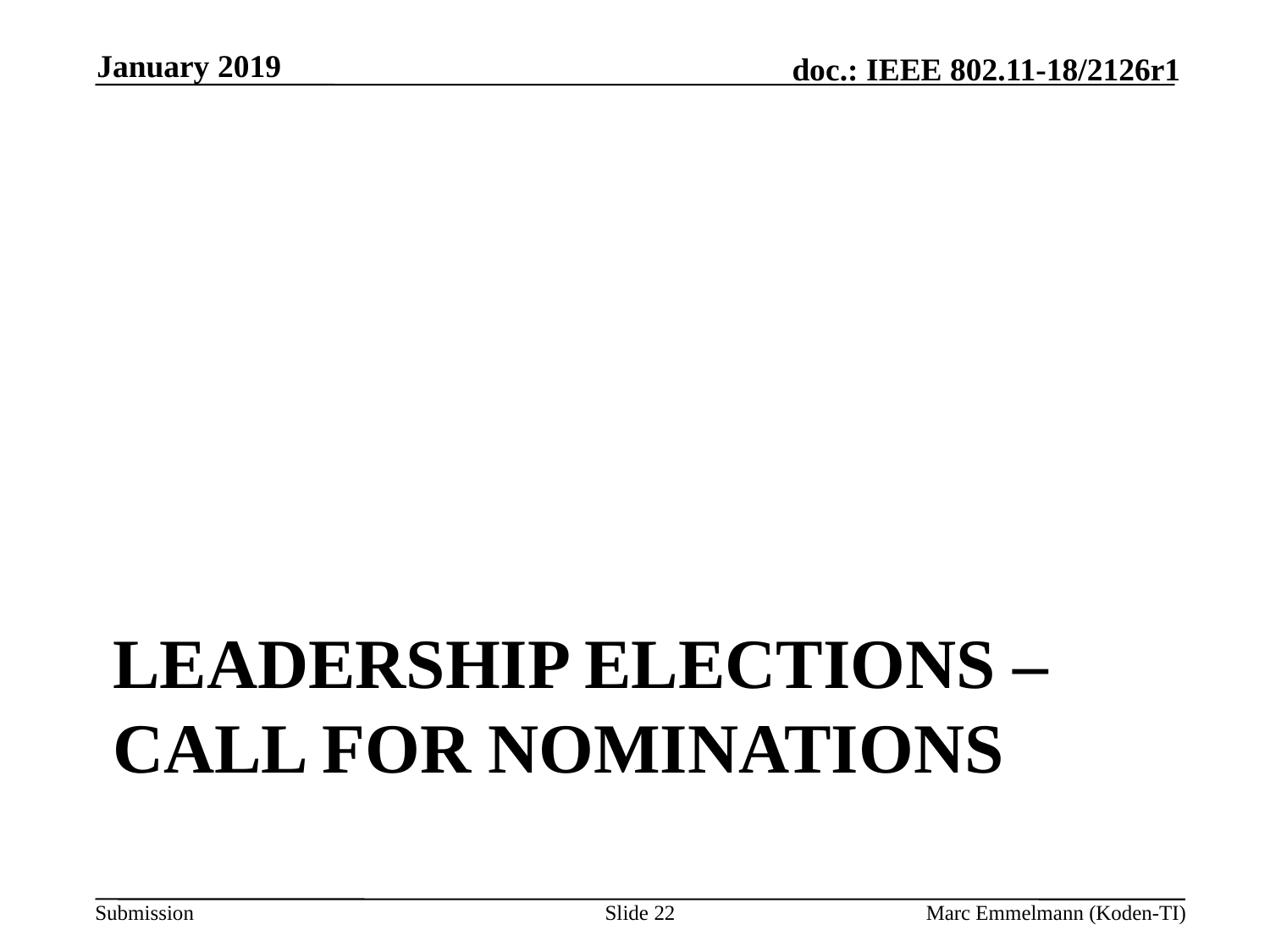

January 2019

# Leadership Elections – Call for Nominations
Slide 22
Marc Emmelmann (Koden-TI)